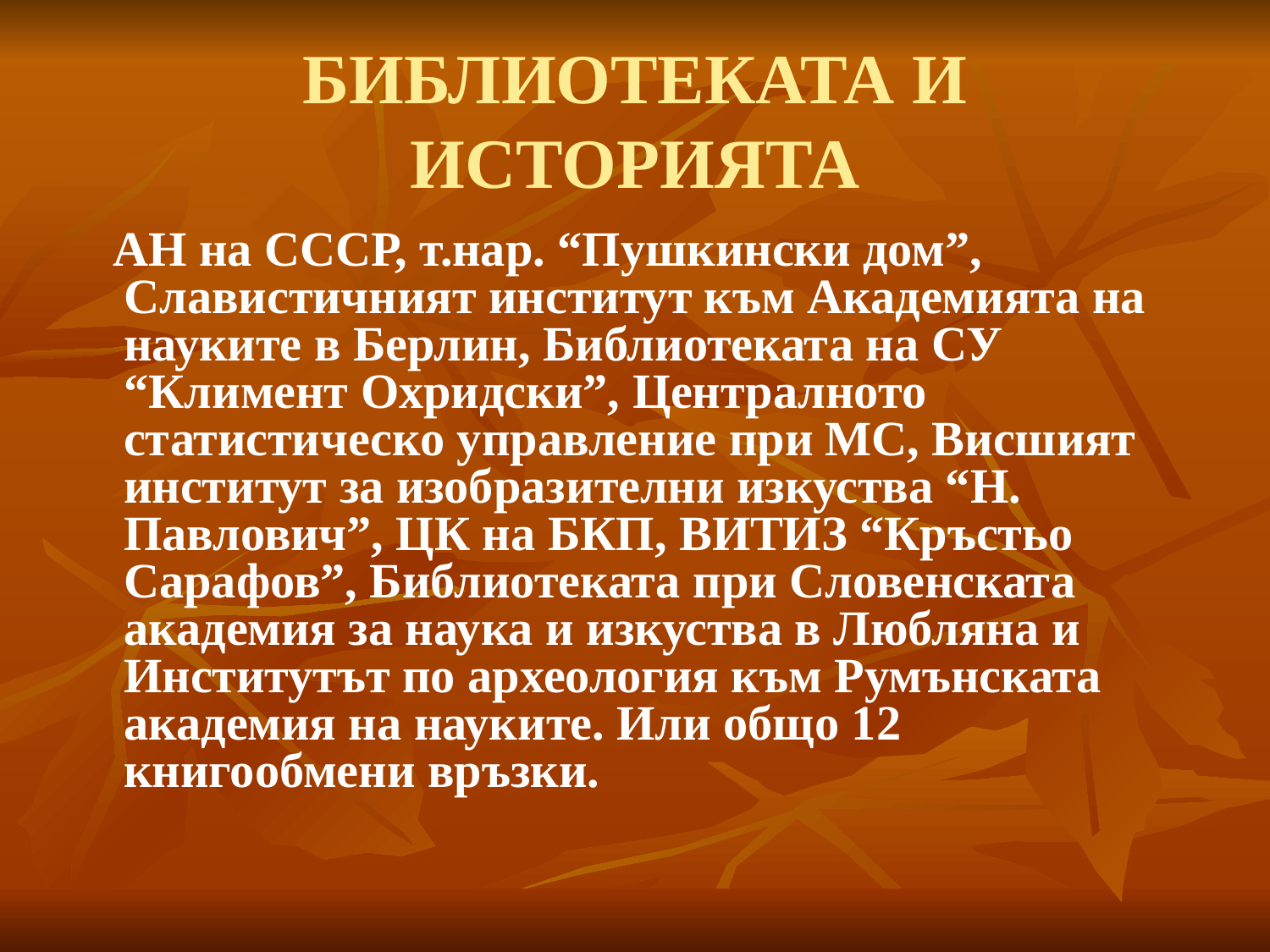

# БИБЛИОТЕКАТА И ИСТОРИЯТА
   АН на СССР, т.нар. “Пушкински дом”, Славистичният институт към Академията на науките в Берлин, Библиотеката на СУ “Климент Охридски”, Централното статистическо управление при МС, Висшият институт за изобразителни изкуства “Н. Павлович”, ЦК на БКП, ВИТИЗ “Кръстьо Сарафов”, Библиотеката при Словенската академия за наука и изкуства в Любляна и Институтът по археология към Румънската академия на науките. Или общо 12 книгообмени връзки.